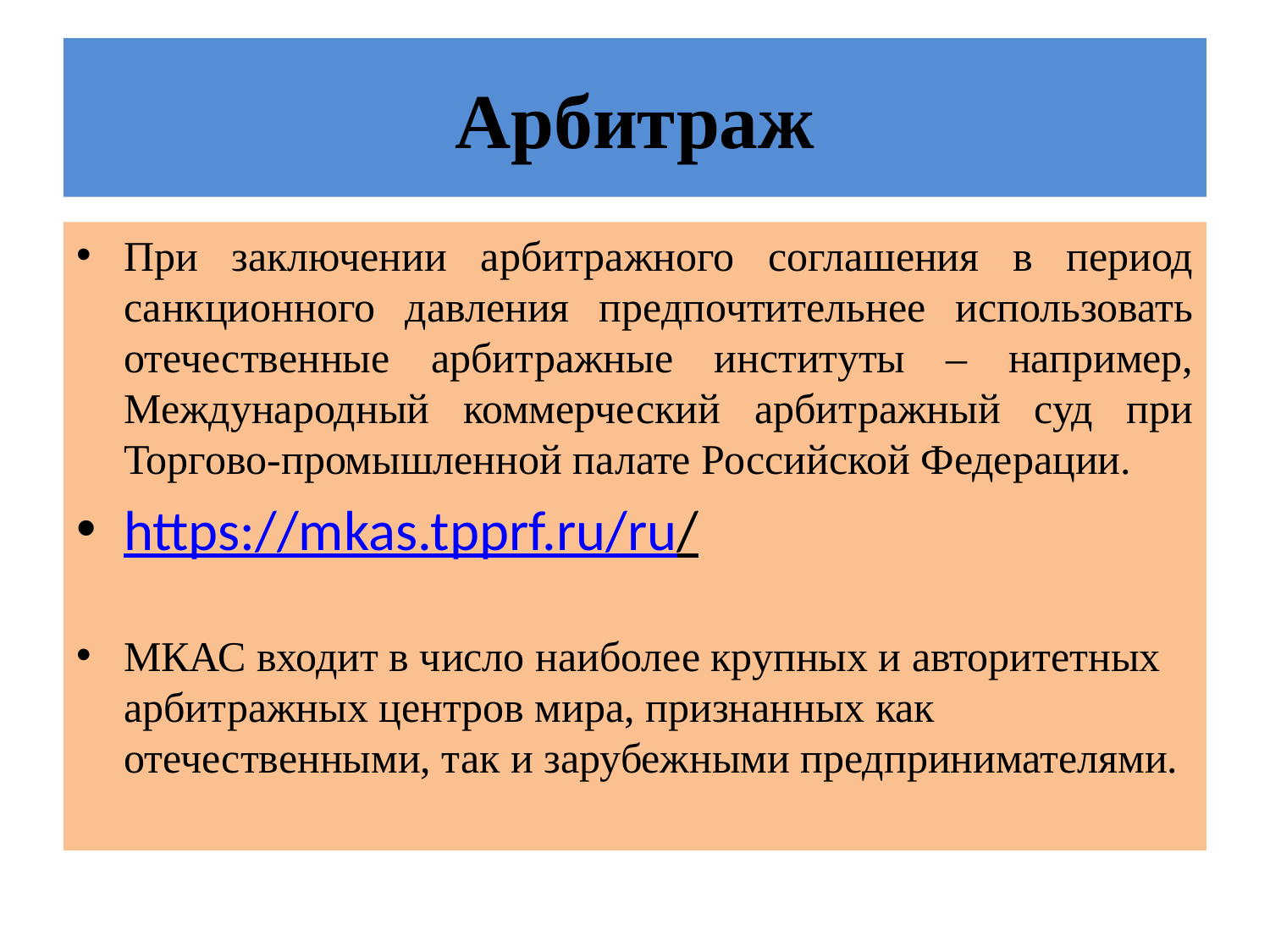

# Арбитраж
При заключении арбитражного соглашения в период санкционного давления предпочтительнее использовать отечественные арбитражные институты – например, Международный коммерческий арбитражный суд при Торгово-промышленной палате Российской Федерации.
https://mkas.tpprf.ru/ru/

МКАС входит в число наиболее крупных и авторитетных арбитражных центров мира, признанных как отечественными, так и зарубежными предпринимателями.